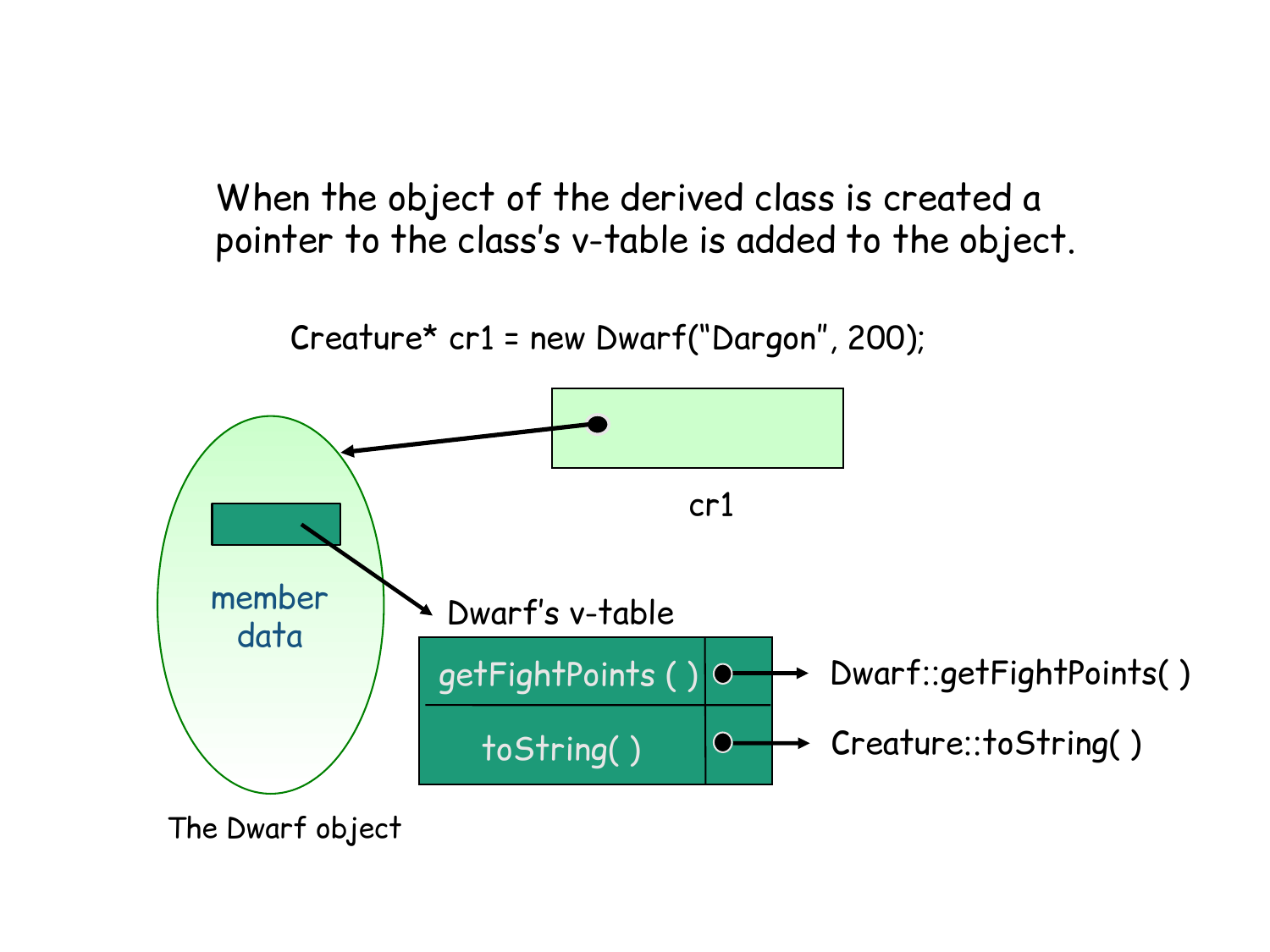

When the object of the derived class is created a
pointer to the class’s v-table is added to the object.
Creature* cr1 = new Dwarf(“Dargon”, 200);

cr1

member
data
Dwarf’s v-table

Dwarf::getFightPoints( )
getFightPoints ( )

Creature::toString( )
toString( )

The Dwarf object